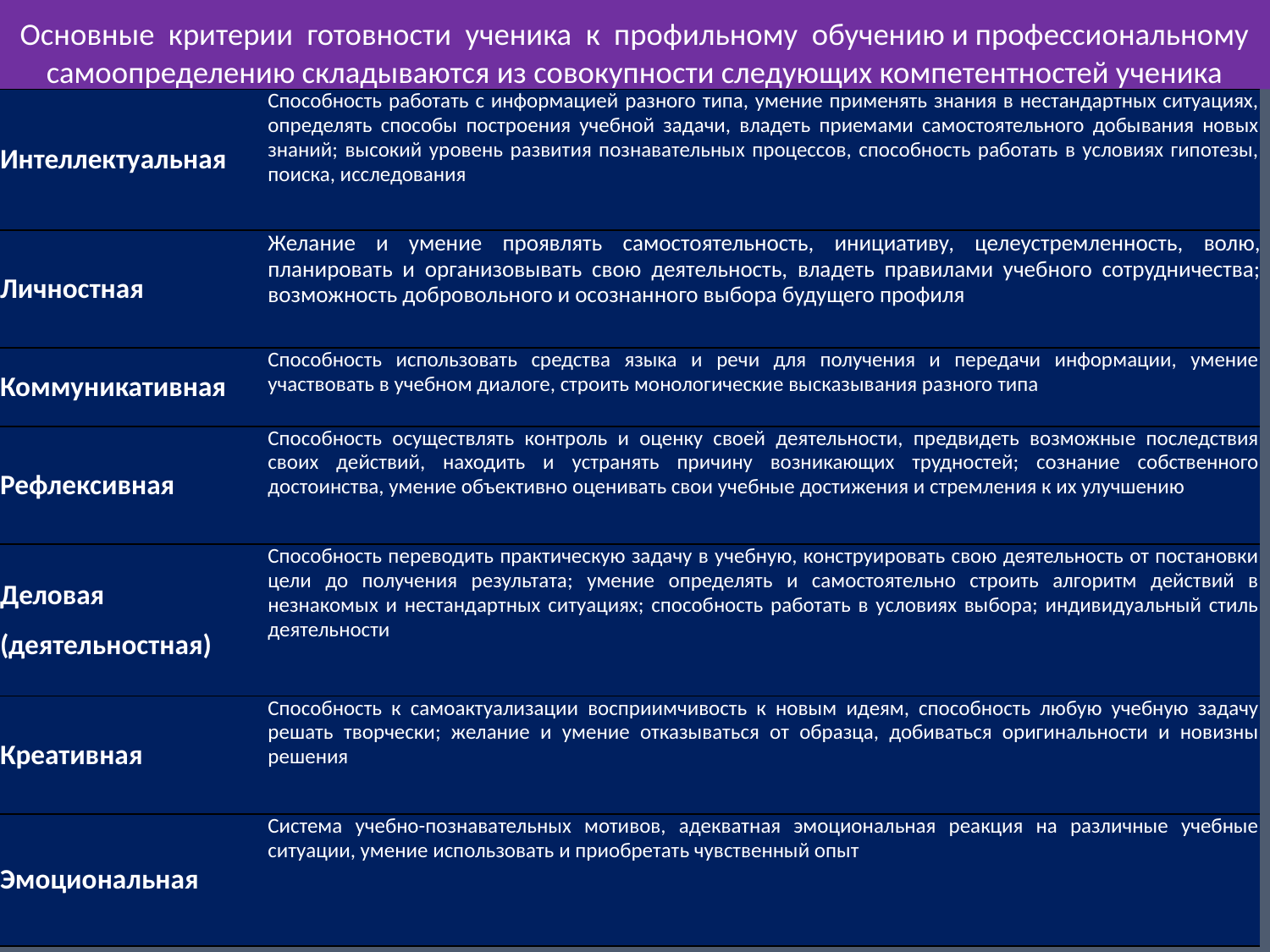

# Основные  критерии  готовности  ученика  к  профильному  обучению и профессиональному самоопределению складываются из совокупности следующих компетентностей ученика
| Интеллектуальная | Способность работать с информацией разного типа, умение применять знания в нестандартных ситуациях, определять способы построения учебной задачи, владеть приемами самостоятельного добывания новых знаний; высокий уровень развития познавательных процессов, способность работать в условиях гипотезы, поиска, исследования |
| --- | --- |
| Личностная | Желание и умение проявлять самостоятельность, инициативу, целеустремленность, волю, планировать и организовывать свою деятельность, владеть правилами учебного сотрудничества; возможность добровольного и осознанного выбора будущего профиля |
| Коммуникативная | Способность использовать средства языка и речи для получения и передачи информации, умение участвовать в учебном диалоге, строить монологические высказывания разного типа |
| Рефлексивная | Способность осуществлять контроль и оценку своей деятельности, предвидеть возможные последствия своих действий, находить и устранять причину возникающих трудностей; сознание собственного достоинства, умение объективно оценивать свои учебные достижения и стремления к их улучшению |
| Деловая (деятельностная) | Способность переводить практическую задачу в учебную, конструировать свою деятельность от постановки цели до получения результата; умение определять и самостоятельно строить алгоритм действий в незнакомых и нестандартных ситуациях; способность работать в условиях выбора; индивидуальный стиль деятельности |
| Креативная | Способность к самоактуализации восприимчивость к новым идеям, способность любую учебную задачу решать творчески; желание и умение отказываться от образца, добиваться оригинальности и новизны решения |
| Эмоциональная | Система учебно-познавательных мотивов, адекватная эмоциональная реакция на различные учебные ситуации, умение использовать и приобретать чувственный опыт |